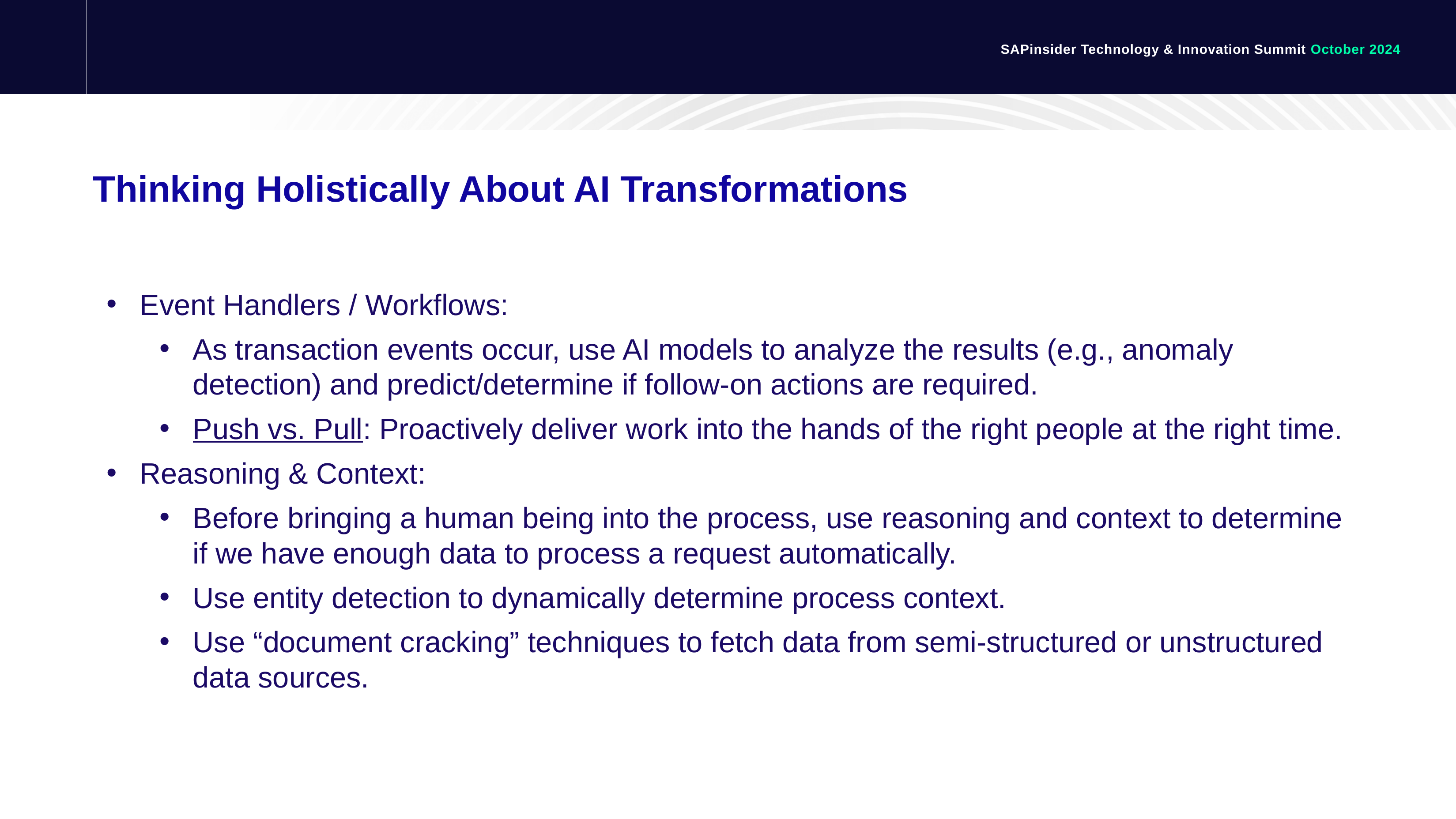

# Thinking Holistically About AI Transformations
Event Handlers / Workflows:
As transaction events occur, use AI models to analyze the results (e.g., anomaly detection) and predict/determine if follow-on actions are required.
Push vs. Pull: Proactively deliver work into the hands of the right people at the right time.
Reasoning & Context:
Before bringing a human being into the process, use reasoning and context to determine if we have enough data to process a request automatically.
Use entity detection to dynamically determine process context.
Use “document cracking” techniques to fetch data from semi-structured or unstructured data sources.